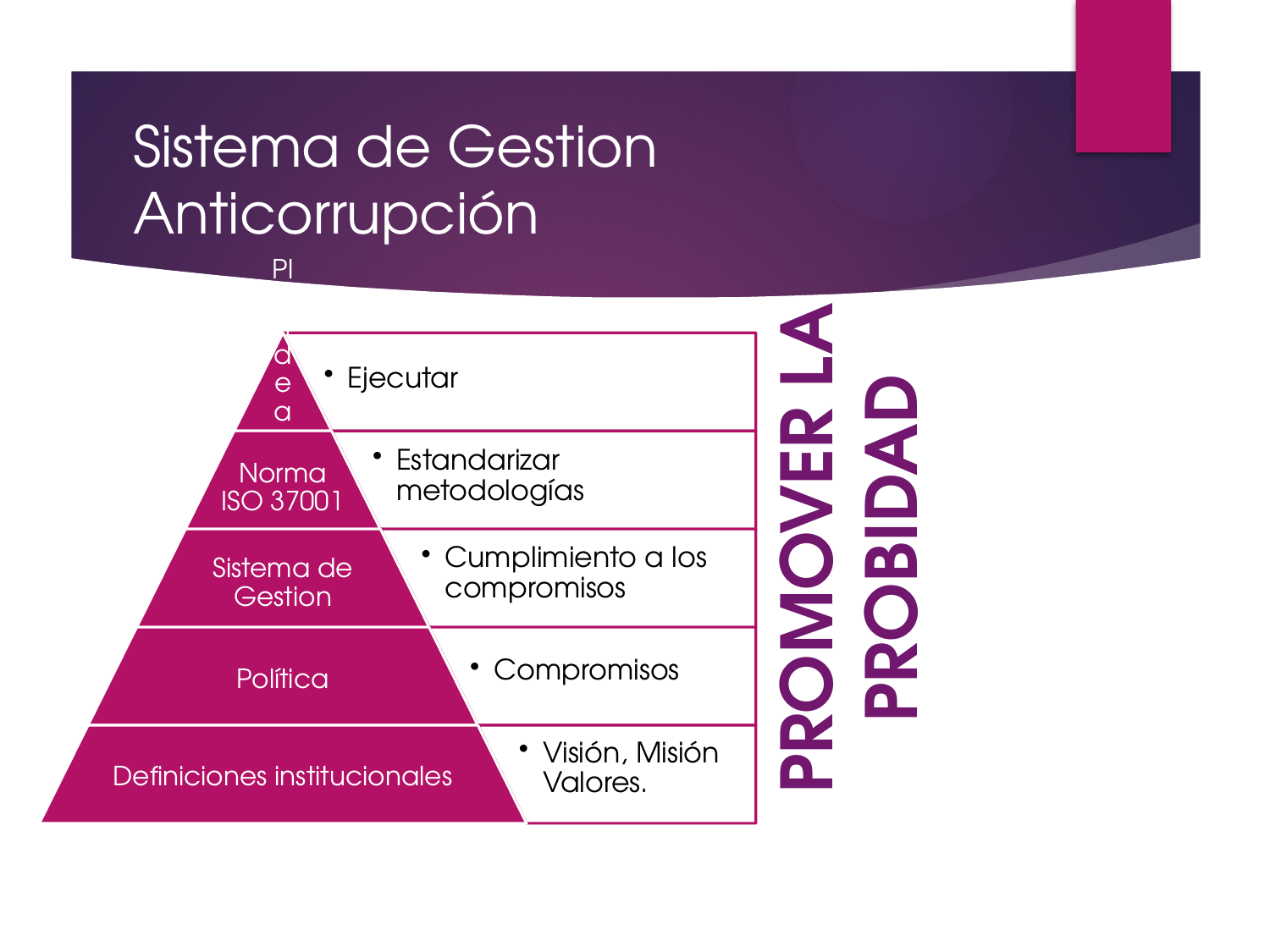

# Sistema de Gestion Anticorrupción
Ejecutar
Plan de acción
Estandarizar metodologías
Norma ISO 37001
Cumplimiento a los compromisos
Sistema de Gestion
Compromisos
Política
Visión, Misión Valores.
Definiciones institucionales
PROMOVER LA PROBIDAD